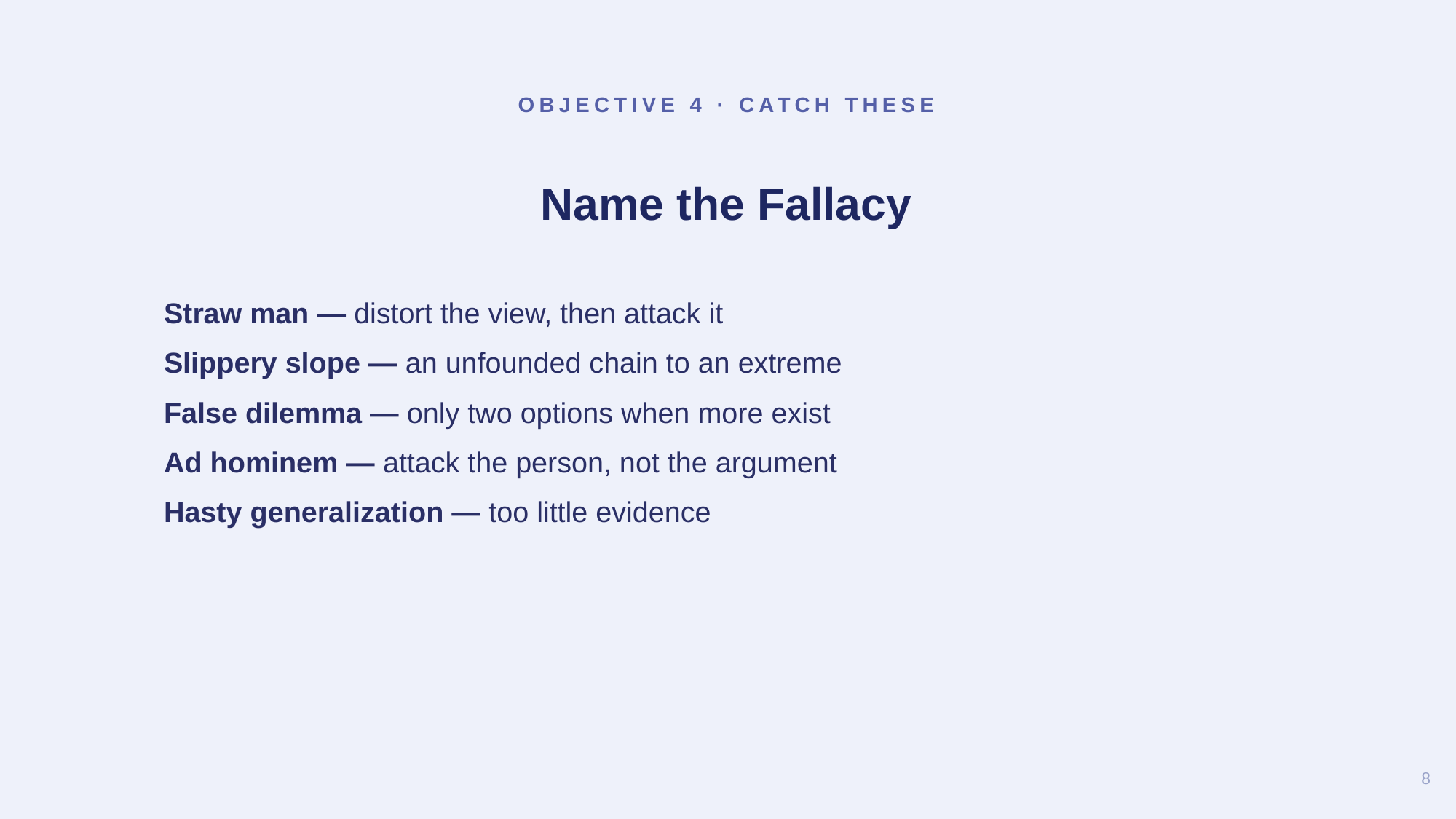

OBJECTIVE 4 · CATCH THESE
Name the Fallacy
Straw man — distort the view, then attack it
Slippery slope — an unfounded chain to an extreme
False dilemma — only two options when more exist
Ad hominem — attack the person, not the argument
Hasty generalization — too little evidence
8